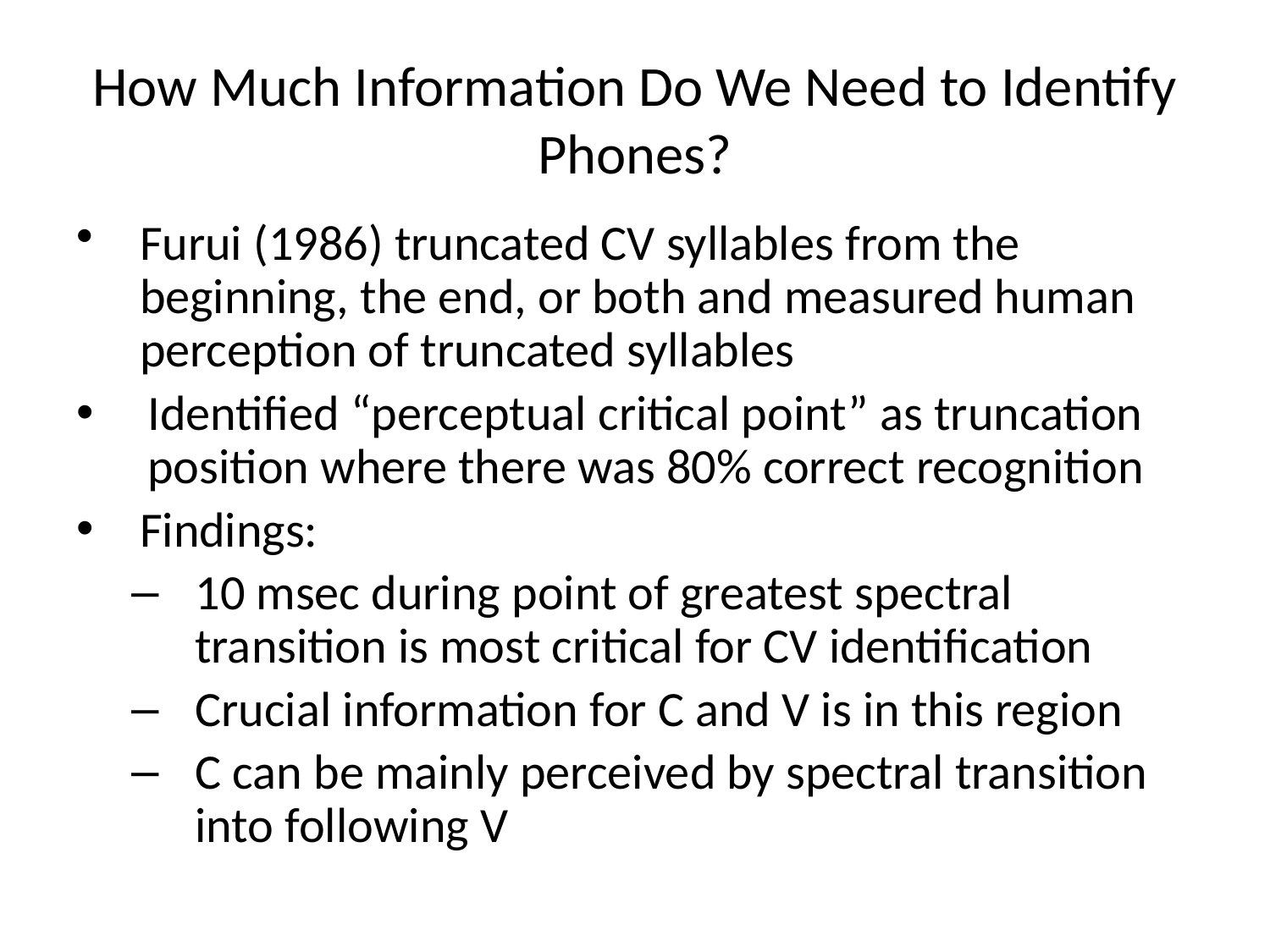

# How Much Information Do We Need to Identify Phones?
Furui (1986) truncated CV syllables from the beginning, the end, or both and measured human perception of truncated syllables
Identified “perceptual critical point” as truncation position where there was 80% correct recognition
Findings:
10 msec during point of greatest spectral transition is most critical for CV identification
Crucial information for C and V is in this region
C can be mainly perceived by spectral transition into following V